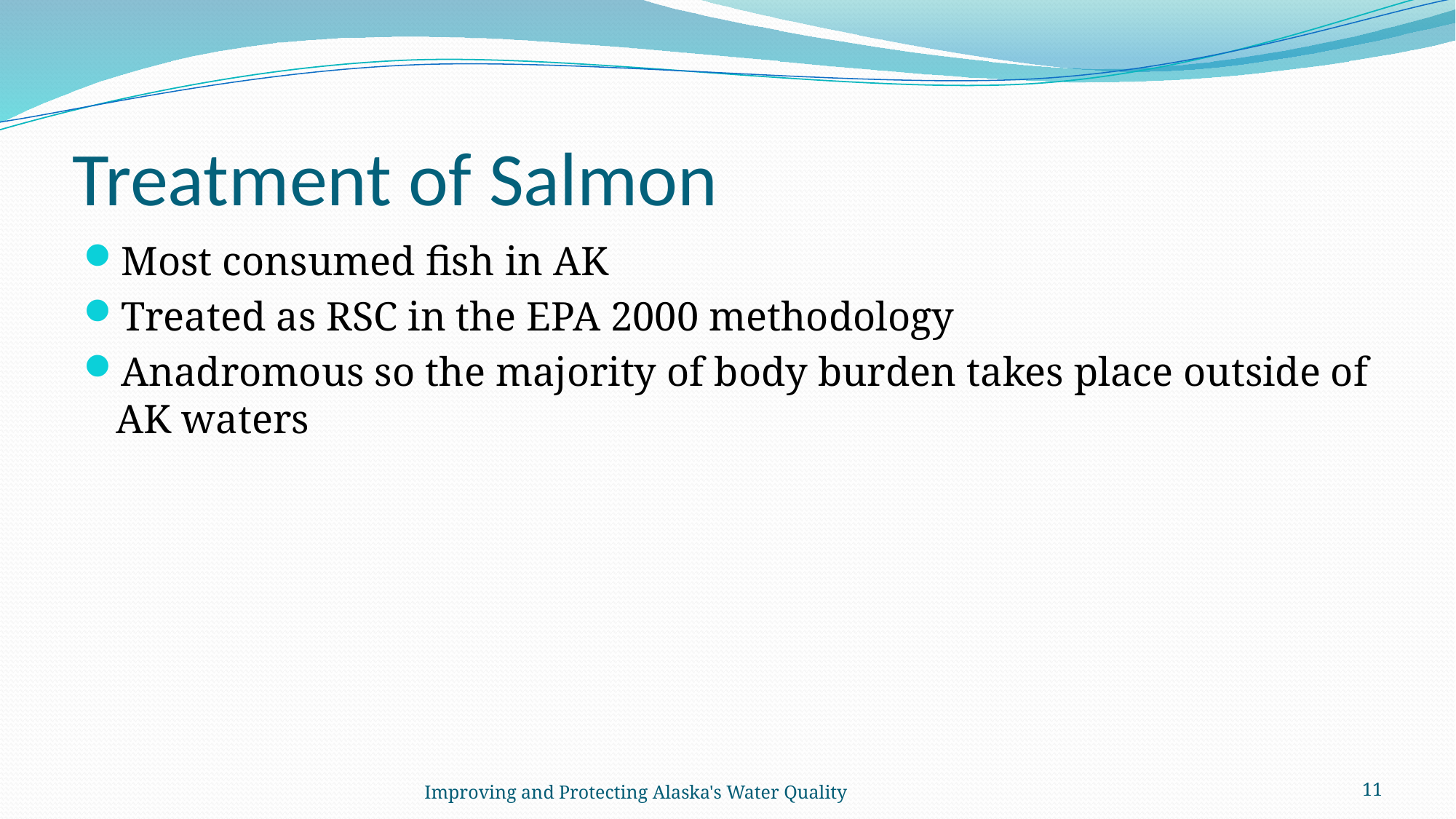

# Treatment of Salmon
Most consumed fish in AK
Treated as RSC in the EPA 2000 methodology
Anadromous so the majority of body burden takes place outside of AK waters

Improving and Protecting Alaska's Water Quality
11